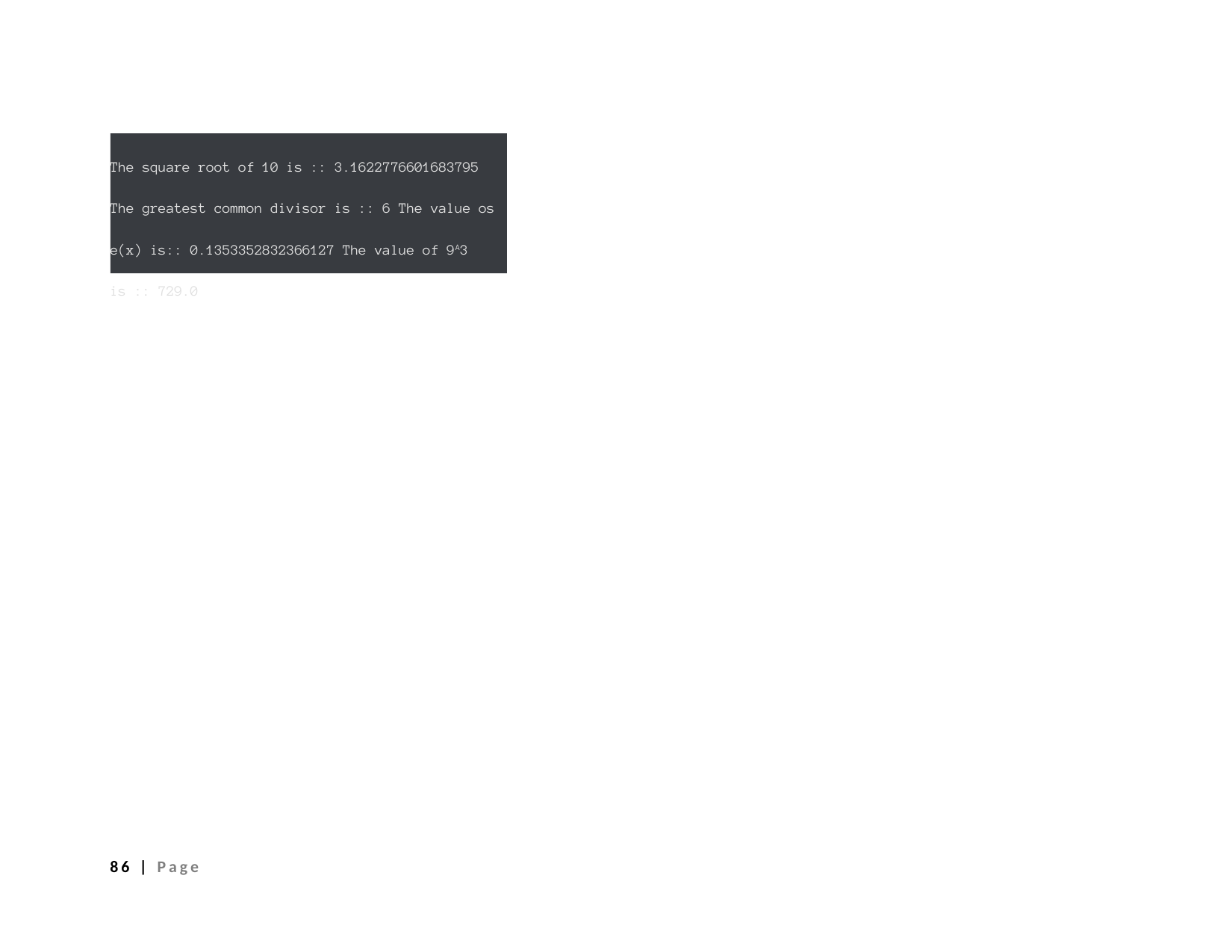

The square root of 10 is :: 3.1622776601683795 The greatest common divisor is :: 6 The value os e(x) is:: 0.1353352832366127 The value of 9A3 is :: 729.0
86 | Page